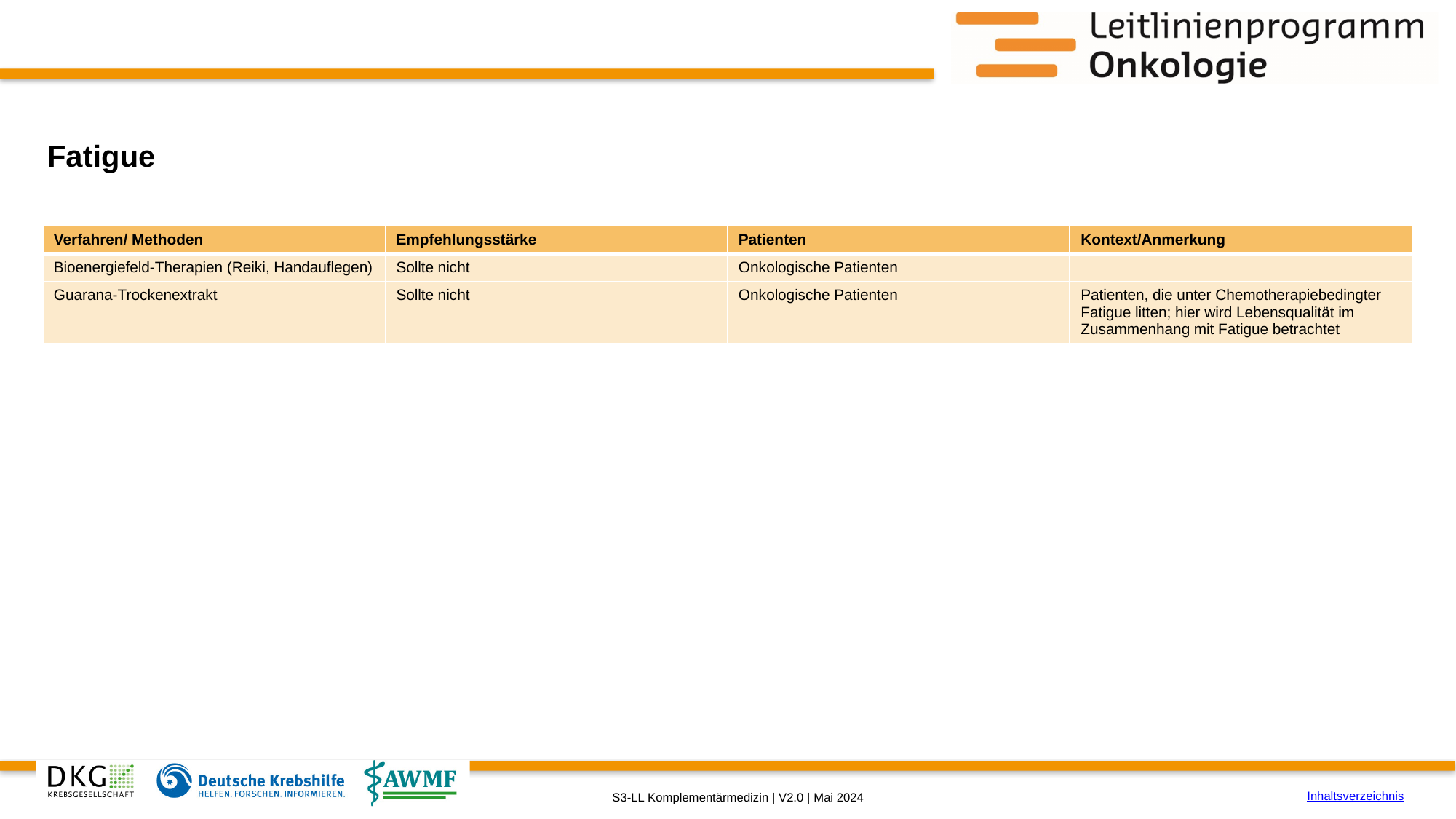

# Fatigue
| Verfahren/ Methoden | Empfehlungsstärke | Patienten | Kontext/Anmerkung |
| --- | --- | --- | --- |
| Bioenergiefeld-Therapien (Reiki, Handauflegen) | Sollte nicht | Onkologische Patienten |  |
| Guarana-Trockenextrakt | Sollte nicht | Onkologische Patienten | Patienten, die unter Chemotherapiebedingter Fatigue litten; hier wird Lebensqualität im Zusammenhang mit Fatigue betrachtet |
Inhaltsverzeichnis
S3-LL Komplementärmedizin | V2.0 | Mai 2024